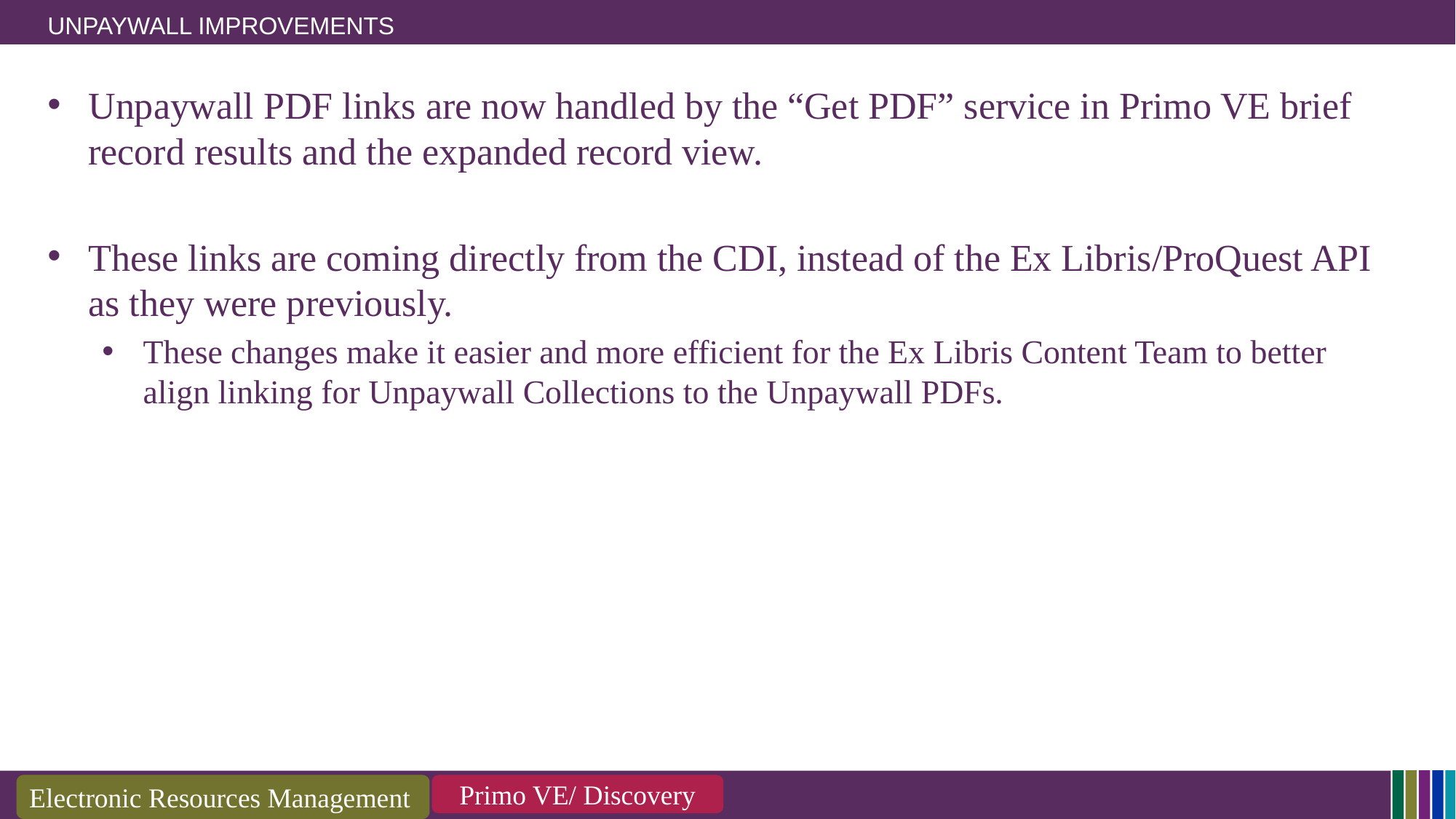

# Unpaywall Improvements
Unpaywall PDF links are now handled by the “Get PDF” service in Primo VE brief record results and the expanded record view.

These links are coming directly from the CDI, instead of the Ex Libris/ProQuest API as they were previously.
These changes make it easier and more efficient for the Ex Libris Content Team to better align linking for Unpaywall Collections to the Unpaywall PDFs.
Electronic Resources Management
Primo VE/ Discovery